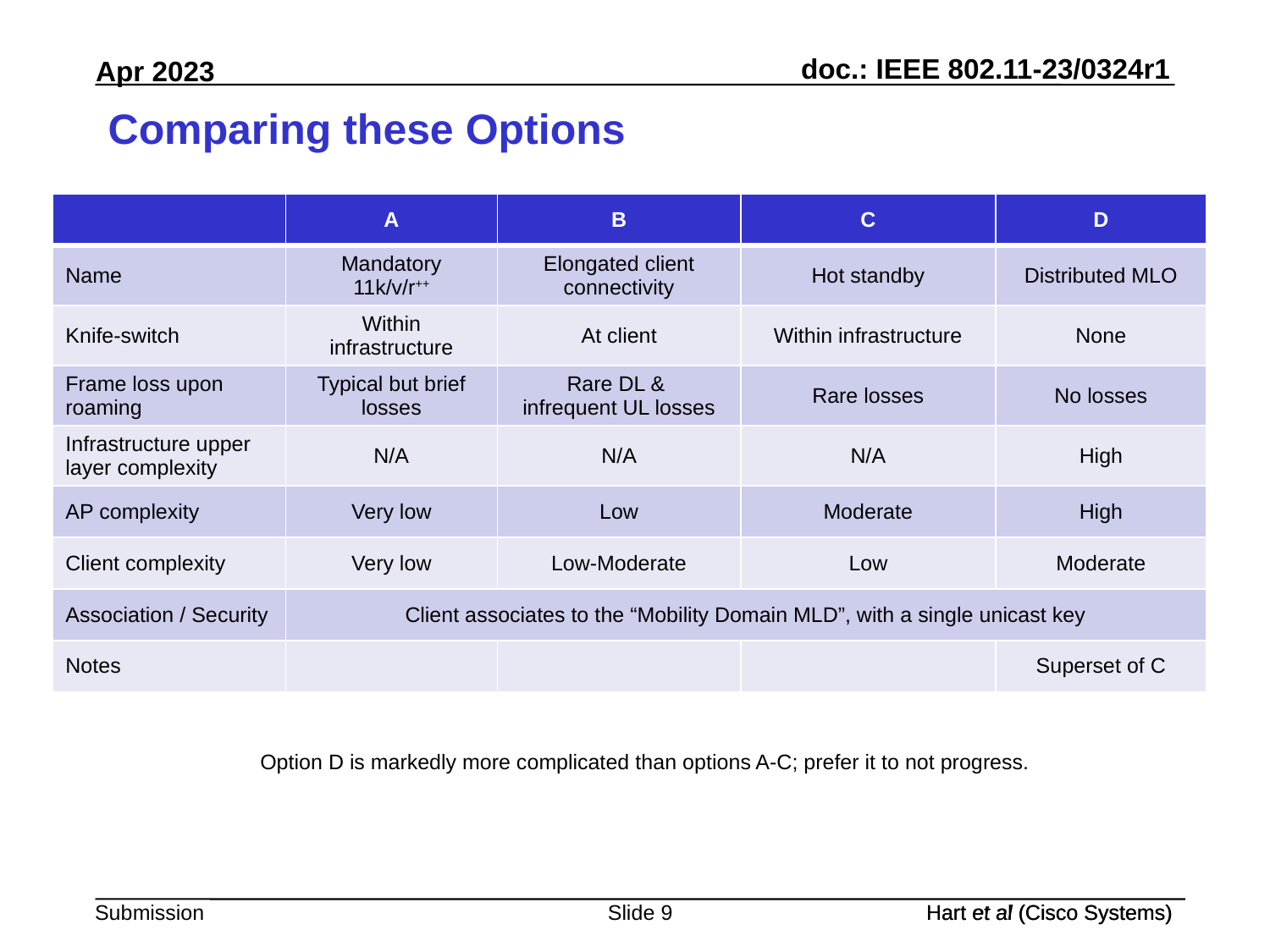

# Comparing these Options
|  | A | B | C | D |
| --- | --- | --- | --- | --- |
| Name | Mandatory 11k/v/r++ | Elongated client connectivity | Hot standby | Distributed MLO |
| Knife-switch | Within infrastructure | At client | Within infrastructure | None |
| Frame loss upon roaming | Typical but brief losses | Rare DL & infrequent UL losses | Rare losses | No losses |
| Infrastructure upper layer complexity | N/A | N/A | N/A | High |
| AP complexity | Very low | Low | Moderate | High |
| Client complexity | Very low | Low-Moderate | Low | Moderate |
| Association / Security | Client associates to the “Mobility Domain MLD”, with a single unicast key |  |  |  |
| Notes |  |  |  | Superset of C |
Option D is markedly more complicated than options A-C; prefer it to not progress.
Slide 9
Hart et al (Cisco Systems)
Hart et al (Cisco Systems)